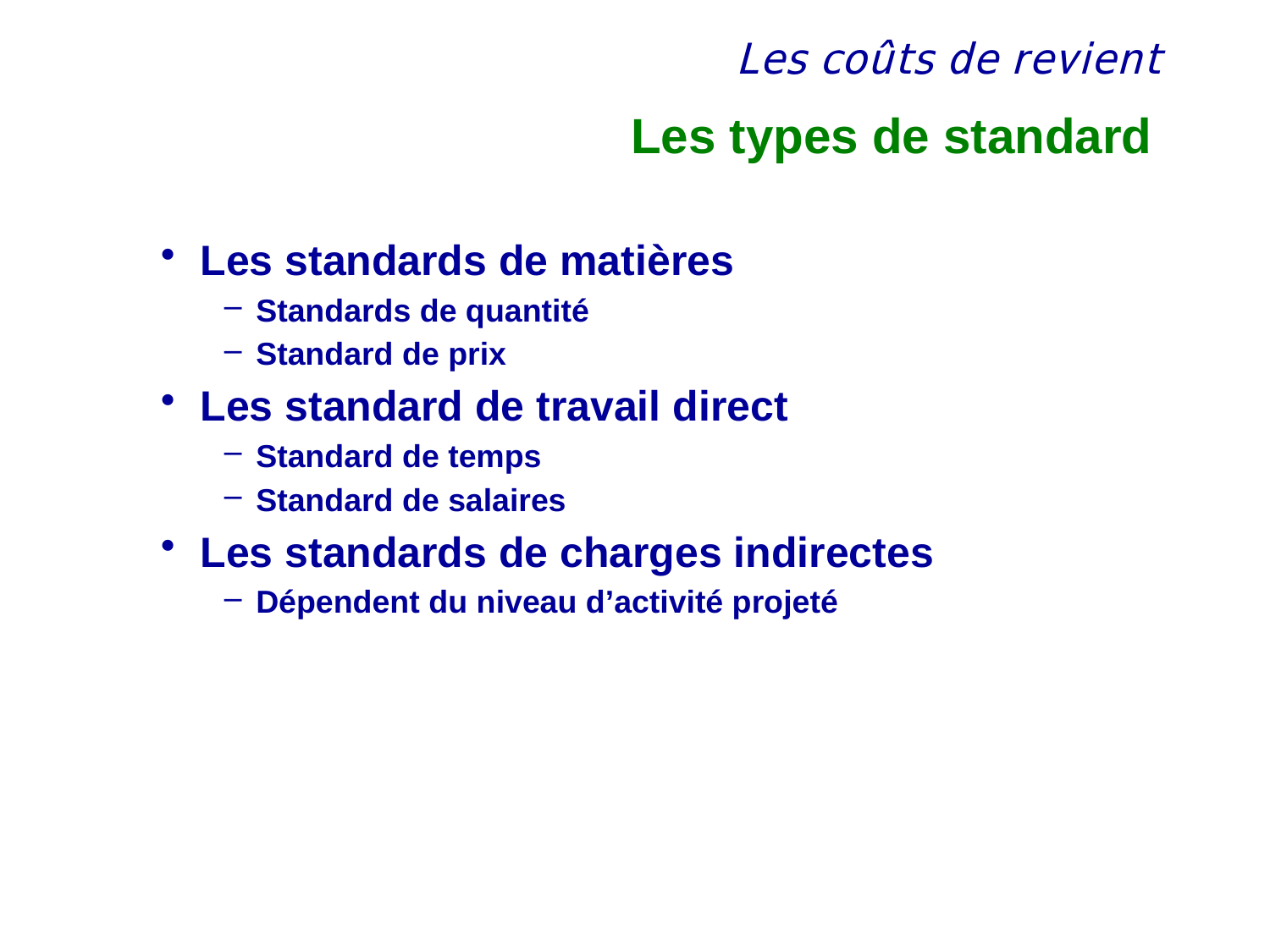

# Les types de standard
Les standards de matières
Standards de quantité
Standard de prix
Les standard de travail direct
Standard de temps
Standard de salaires
Les standards de charges indirectes
Dépendent du niveau d’activité projeté